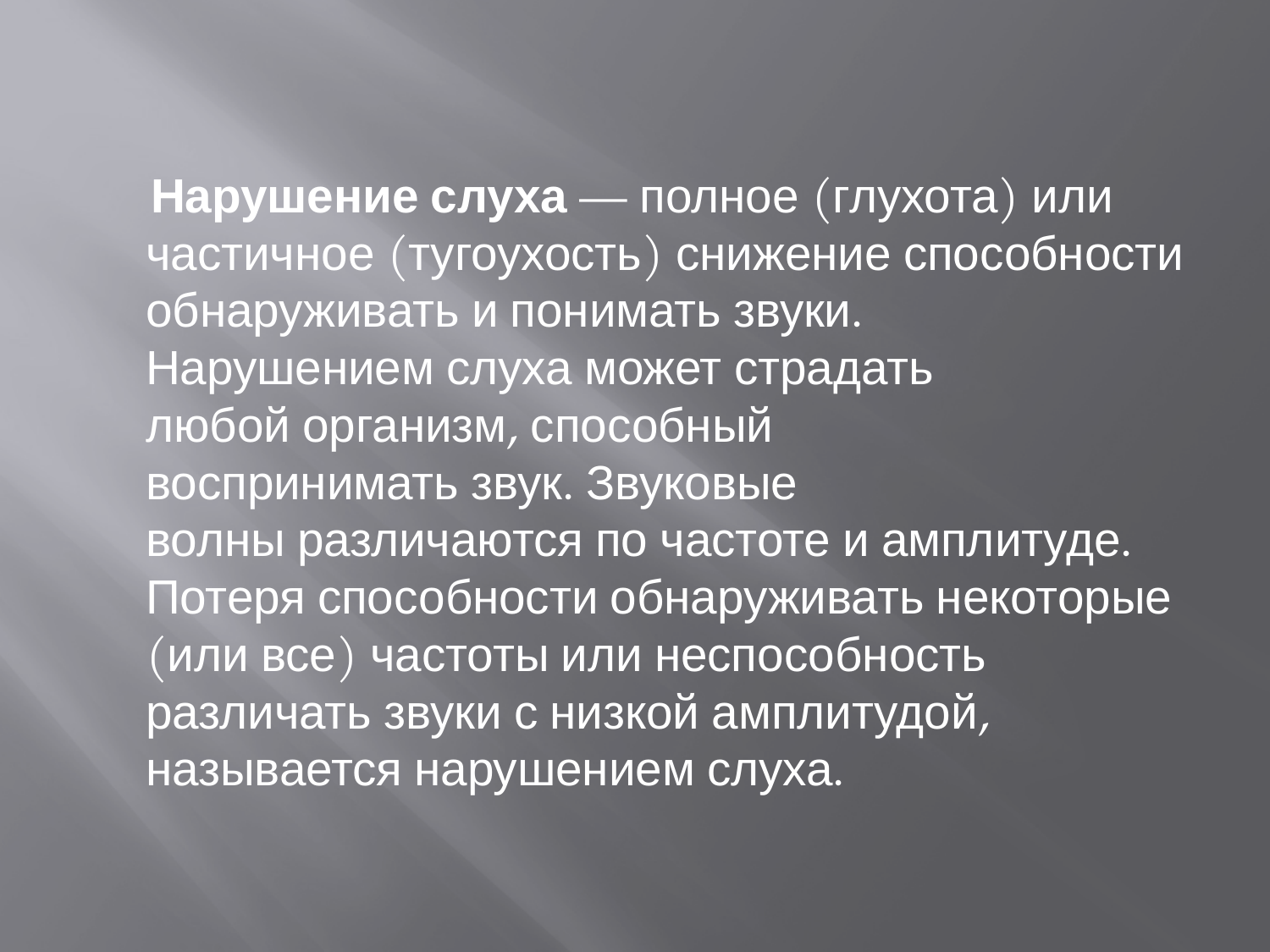

#
     Нарушение слуха — полное (глухота) или частичное (тугоухость) снижение способности обнаруживать и понимать звуки. Нарушением слуха может страдать любой организм, способный воспринимать звук. Звуковые волны различаются по частоте и амплитуде. Потеря способности обнаруживать некоторые (или все) частоты или неспособность различать звуки с низкой амплитудой, называется нарушением слуха.